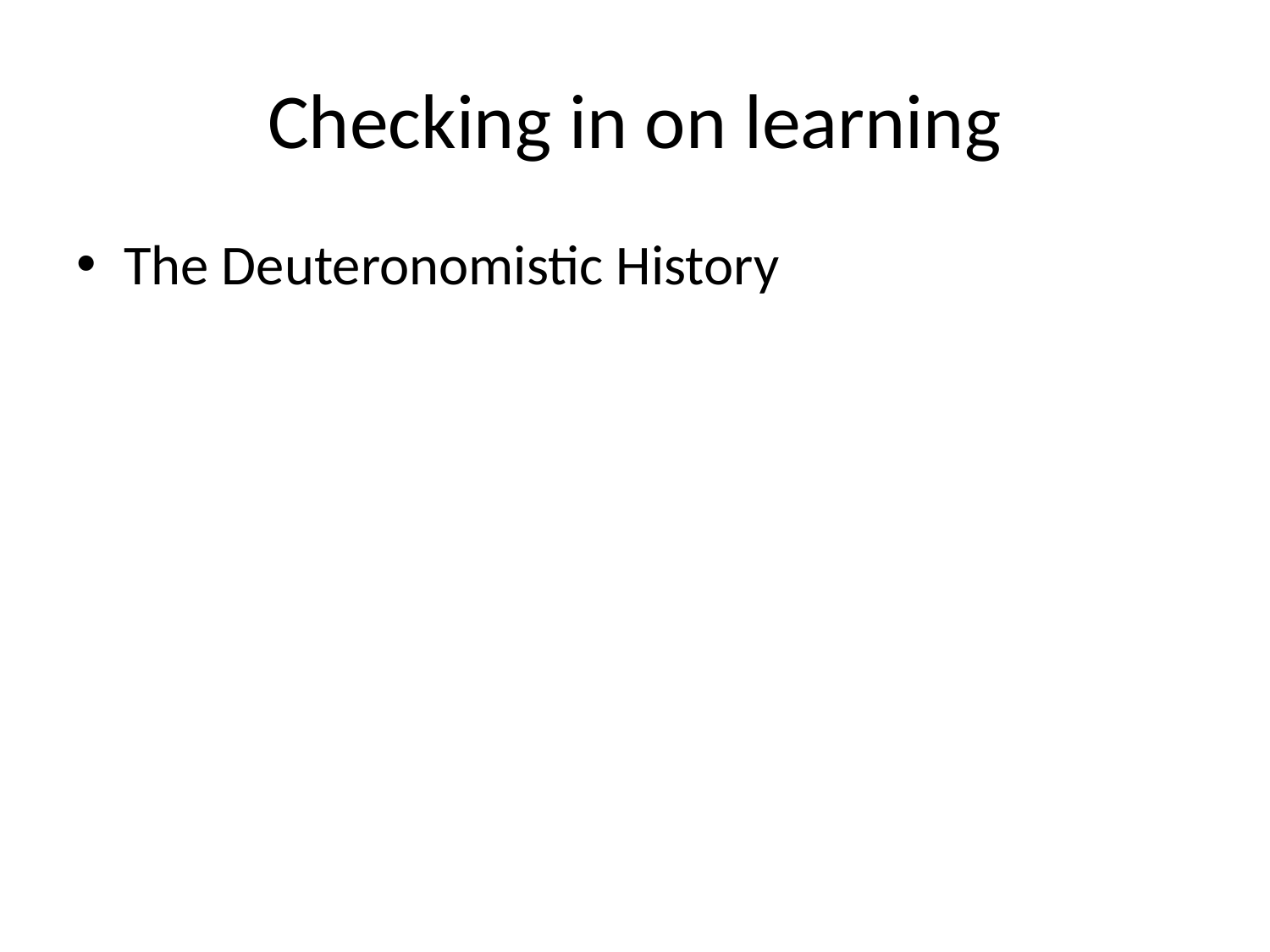

# Checking in on learning
The Deuteronomistic History